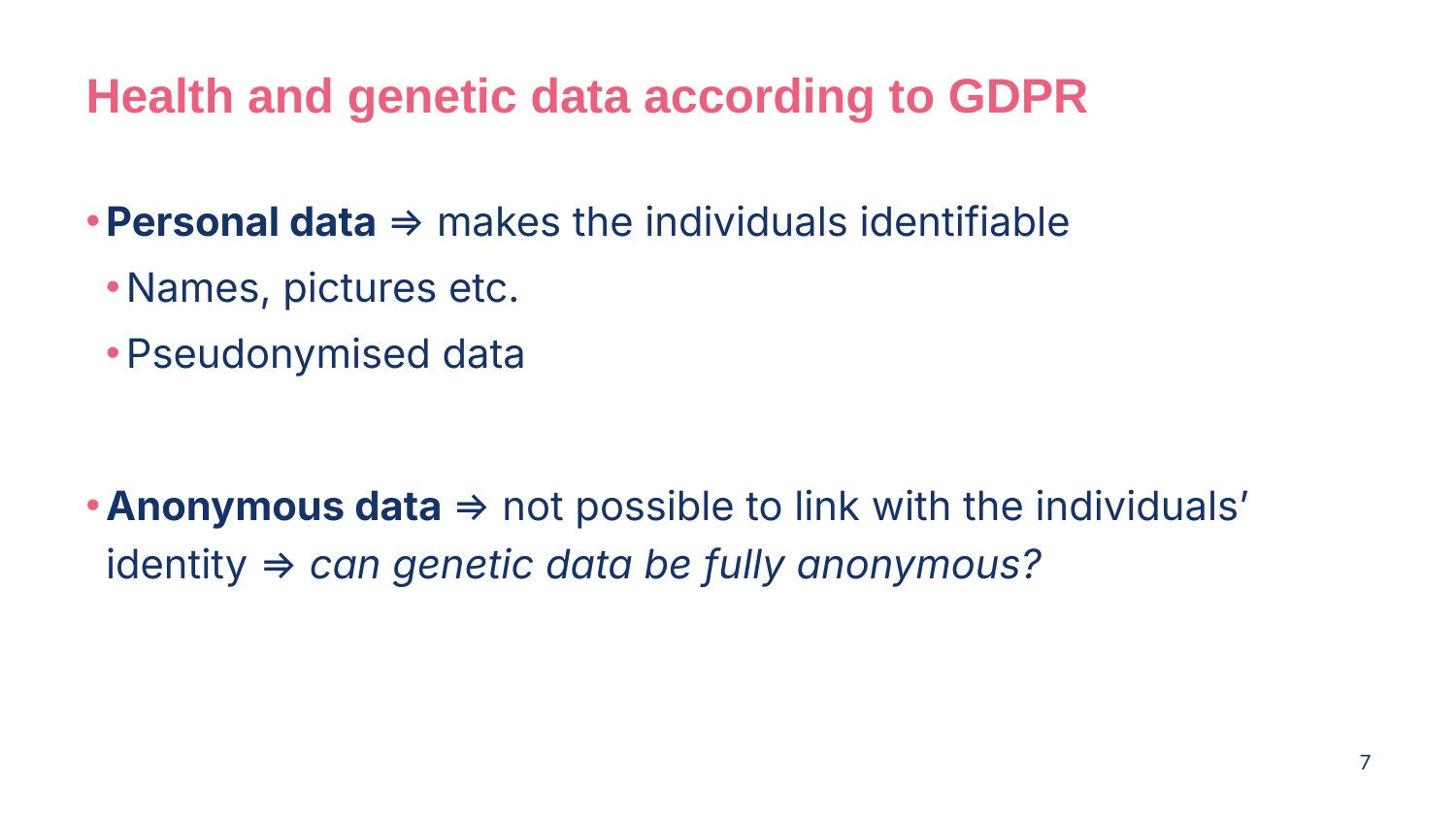

ESHG Course_Covering the gaps_28-29_10_2024
# Health and genetic data according to GDPR
Personal data => makes the individuals identifiable
Names, pictures etc.
Pseudonymised data

Anonymous data => not possible to link with the individuals’ identity => can genetic data be fully anonymous?
7